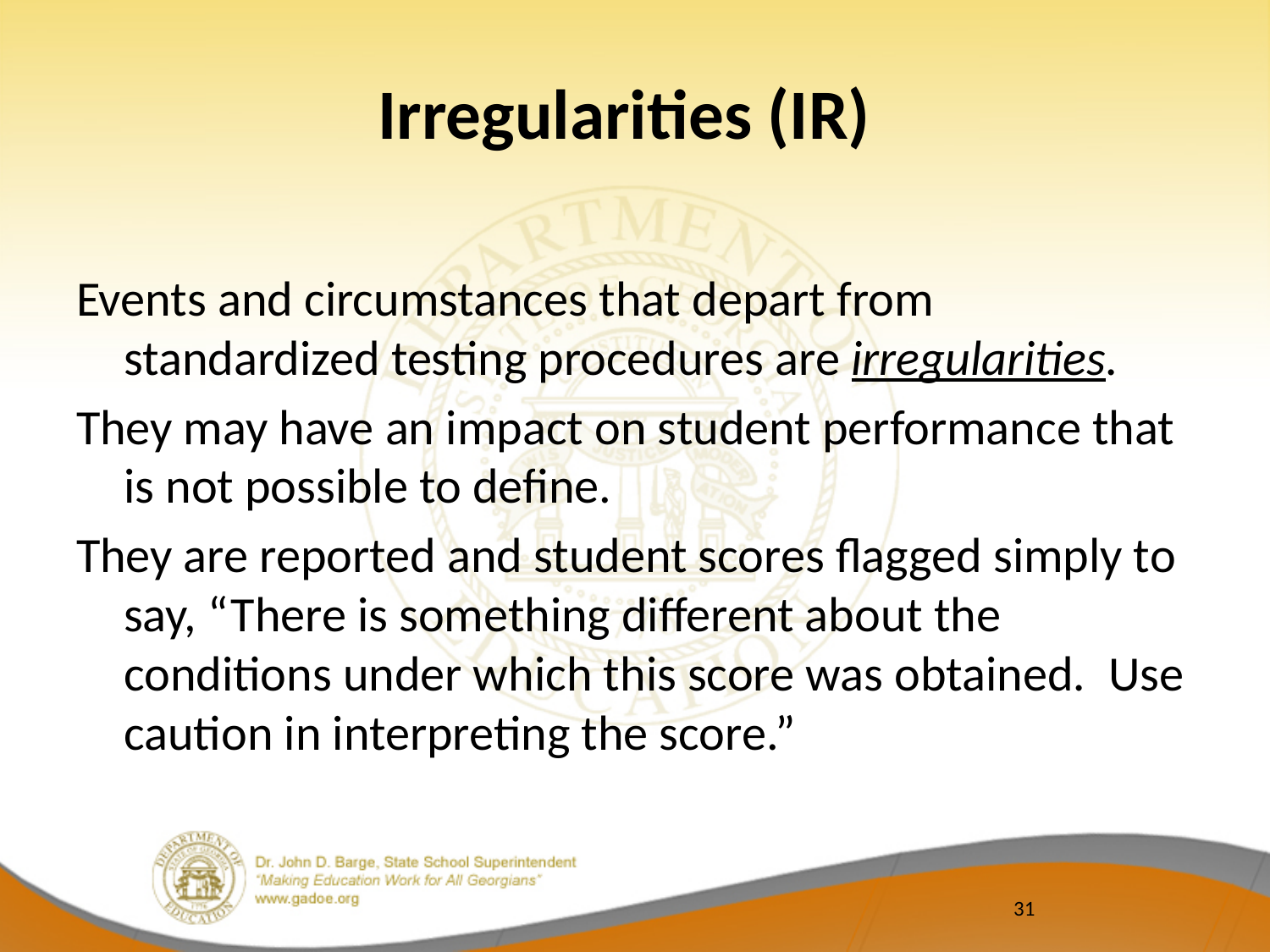

# Irregularities (IR)
Events and circumstances that depart from standardized testing procedures are irregularities.
They may have an impact on student performance that is not possible to define.
They are reported and student scores flagged simply to say, “There is something different about the conditions under which this score was obtained.  Use caution in interpreting the score.”
31